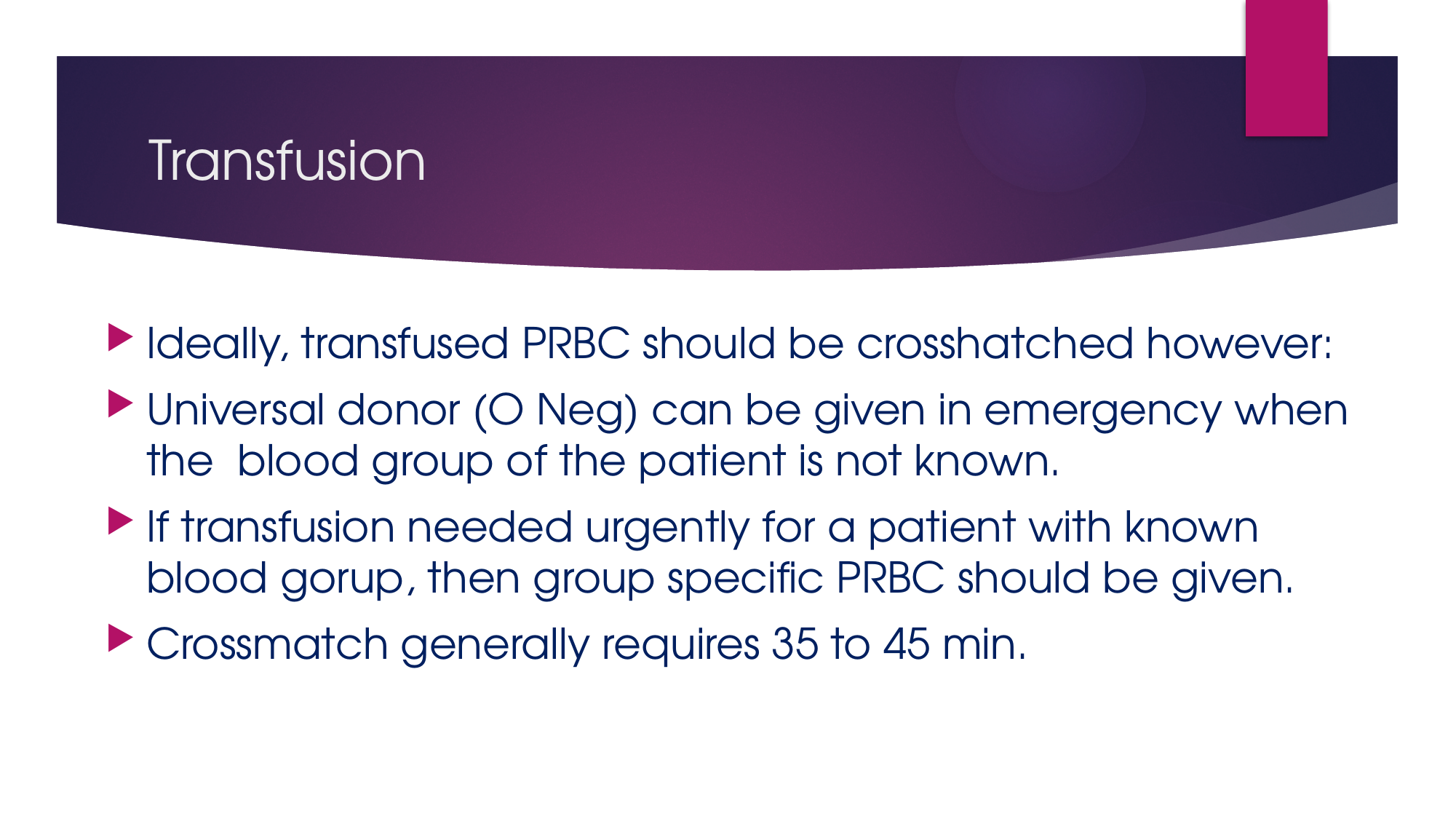

# Transfusion
Ideally, transfused PRBC should be crosshatched however:
Universal donor (O Neg) can be given in emergency when the  blood group of the patient is not known.
If transfusion needed urgently for a patient with known blood gorup, then group specific PRBC should be given.
Crossmatch generally requires 35 to 45 min.